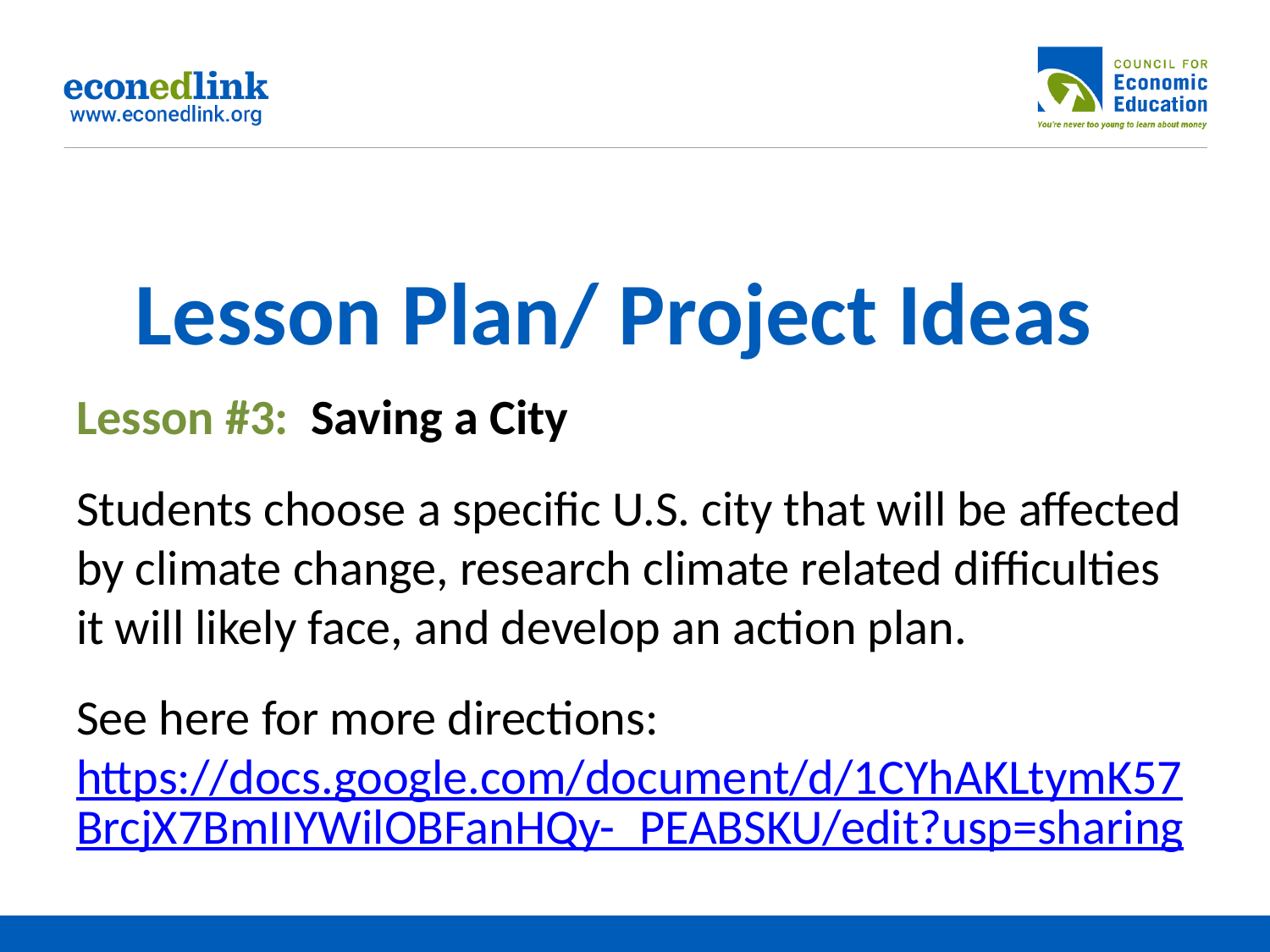

# Lesson Plan/ Project Ideas
Lesson #3:  Saving a City
Students choose a specific U.S. city that will be affected by climate change, research climate related difficulties it will likely face, and develop an action plan.
See here for more directions: https://docs.google.com/document/d/1CYhAKLtymK57BrcjX7BmIIYWilOBFanHQy-_PEABSKU/edit?usp=sharing